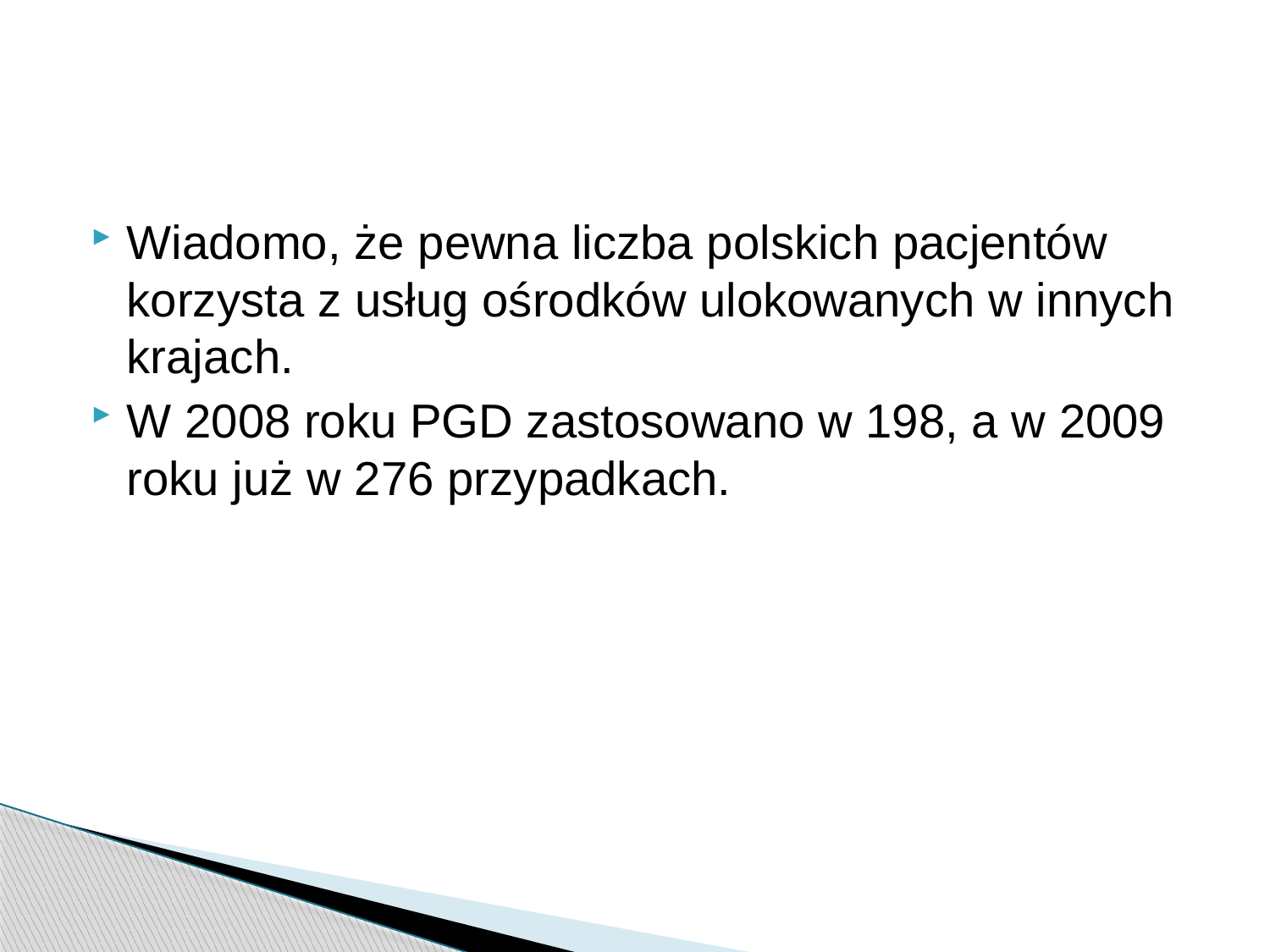

#
Wiadomo, że pewna liczba polskich pacjentów korzysta z usług ośrodków ulokowanych w innych krajach.
W 2008 roku PGD zastosowano w 198, a w 2009 roku już w 276 przypadkach.